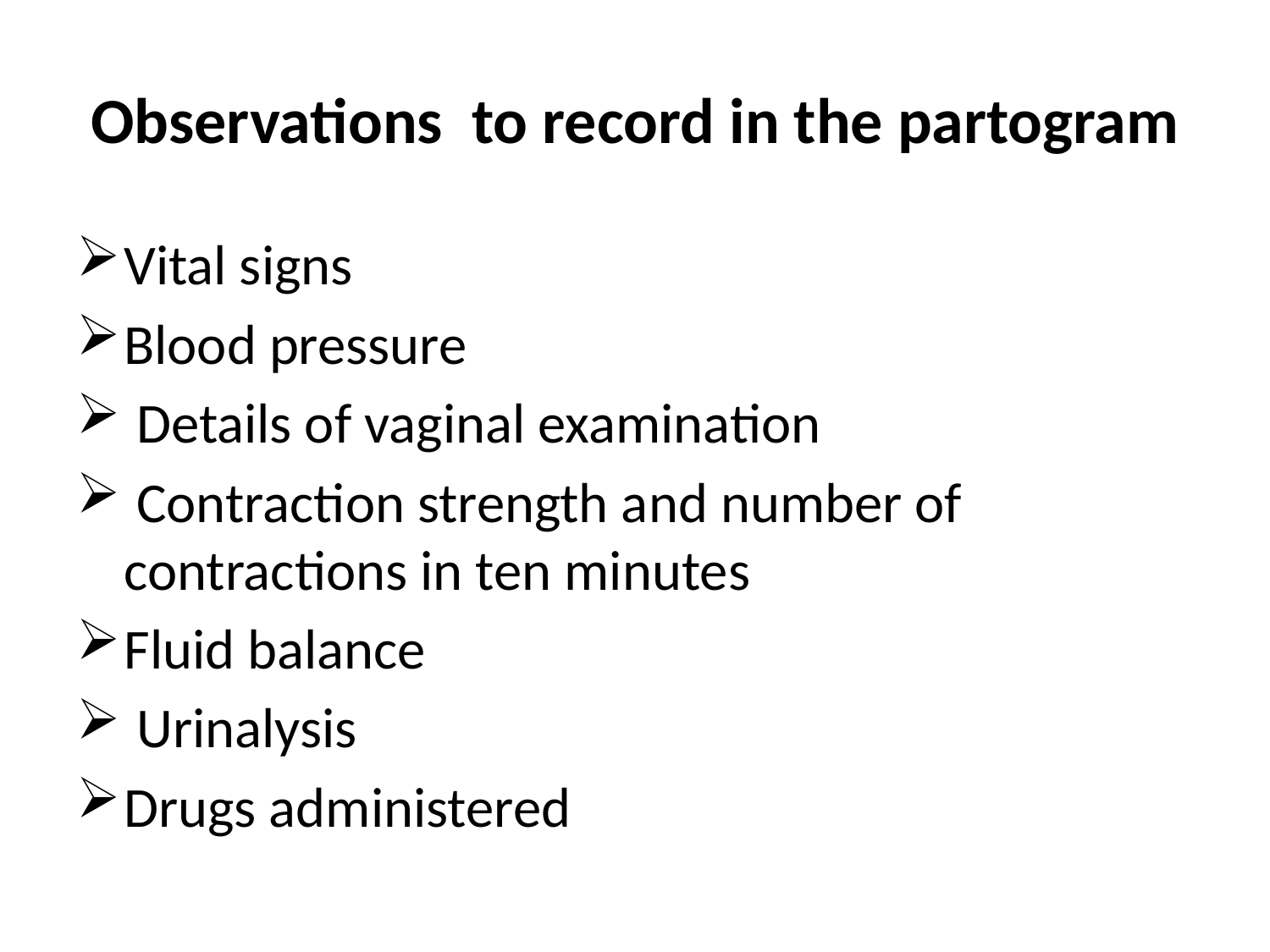

# Observations  to record in the partogram
Vital signs
Blood pressure
 Details of vaginal examination
 Contraction strength and number of contractions in ten minutes
Fluid balance
 Urinalysis
Drugs administered